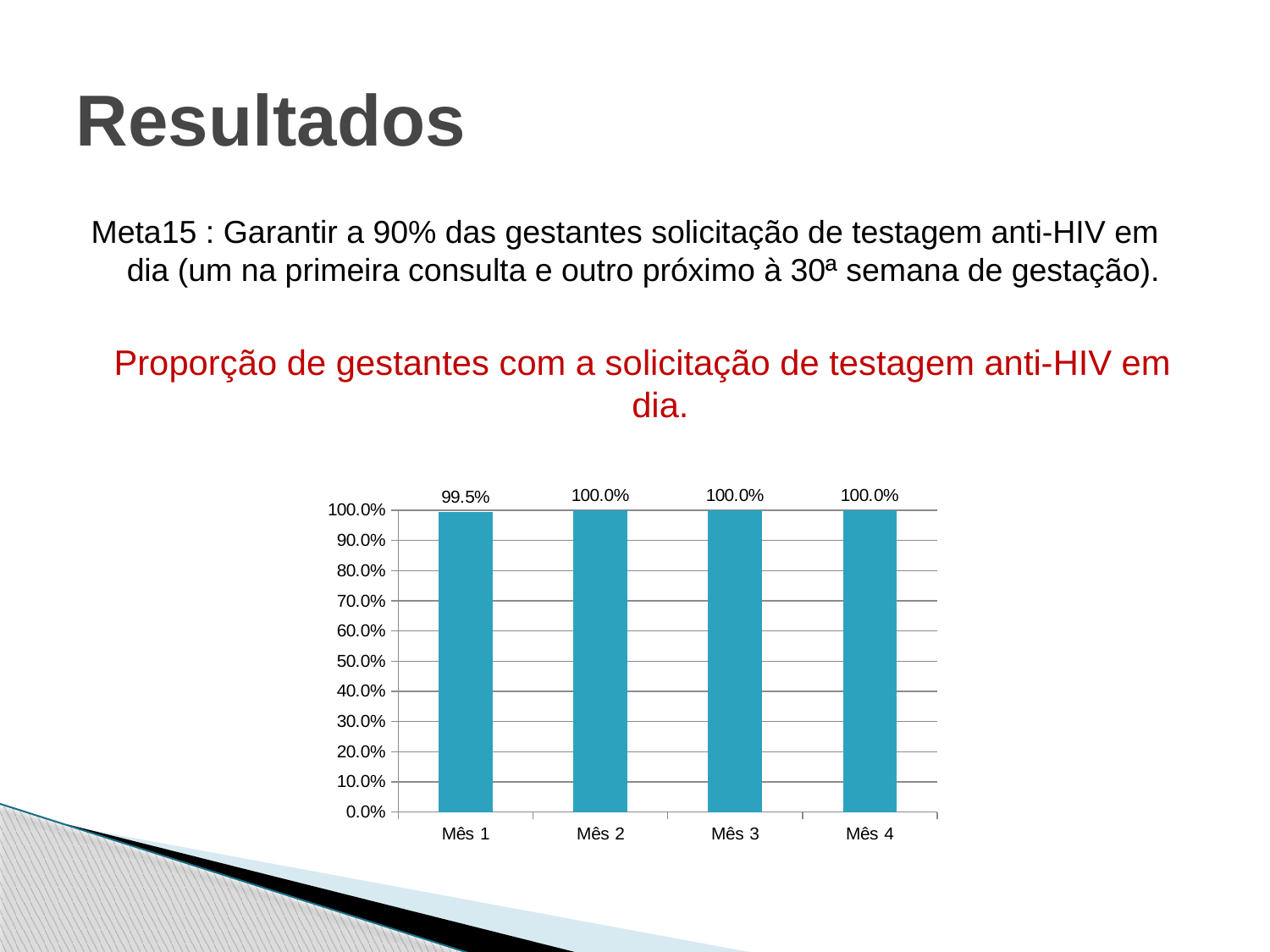

# Resultados
Meta15 : Garantir a 90% das gestantes solicitação de testagem anti-HIV em dia (um na primeira consulta e outro próximo à 30ª semana de gestação).

Proporção de gestantes com a solicitação de testagem anti-HIV em dia.

### Chart

| Category |  |
|---|---|
| Mês 1 | 0.995 |
| Mês 2 | 1.0 |
| Mês 3 | 1.0 |
| Mês 4 | 1.0 |